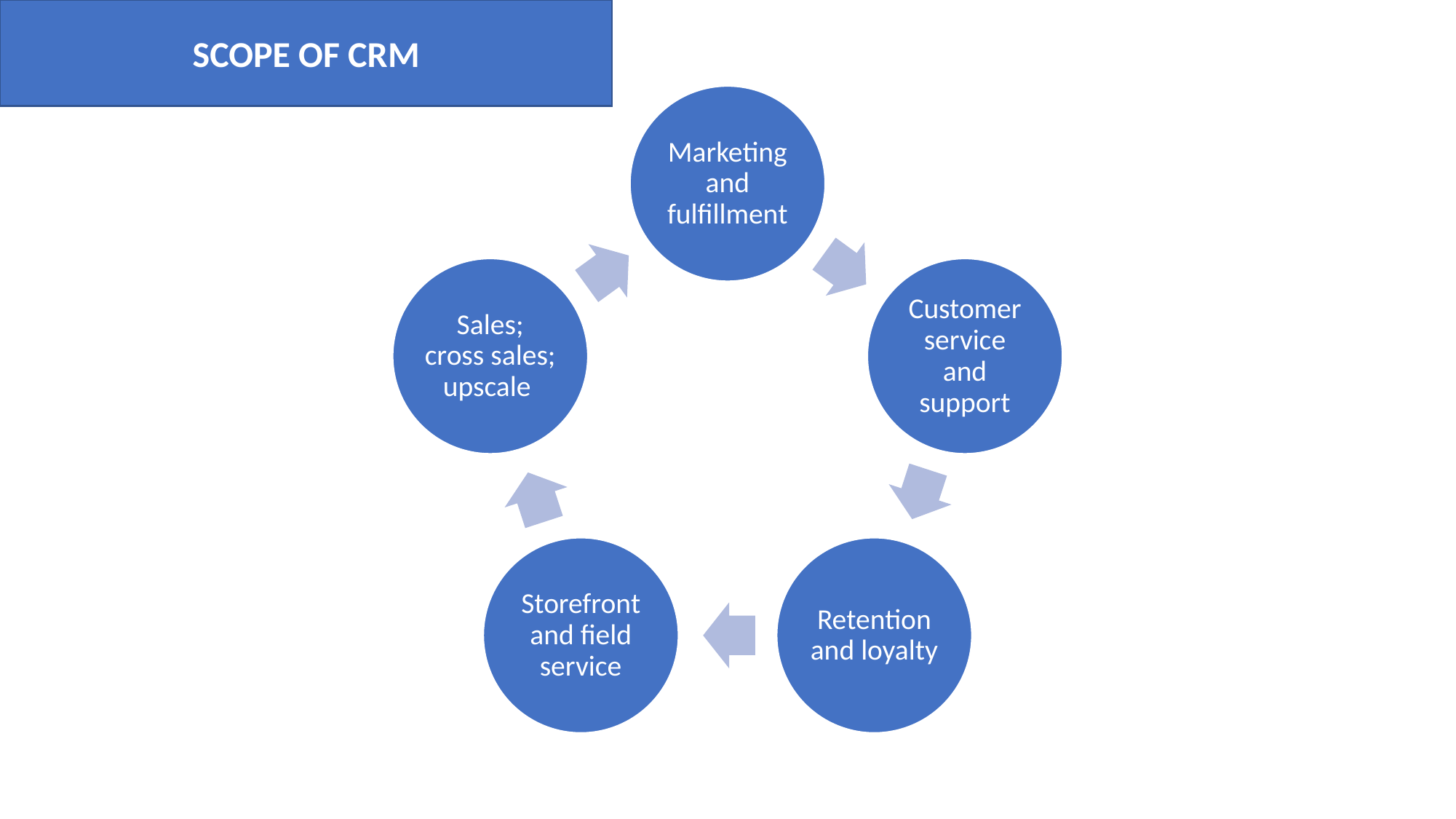

SCOPE OF CRM
Marketing and fulfillment

Customer service and support

Retention and loyalty

Storefront and field service

Sales; cross sales; upscale